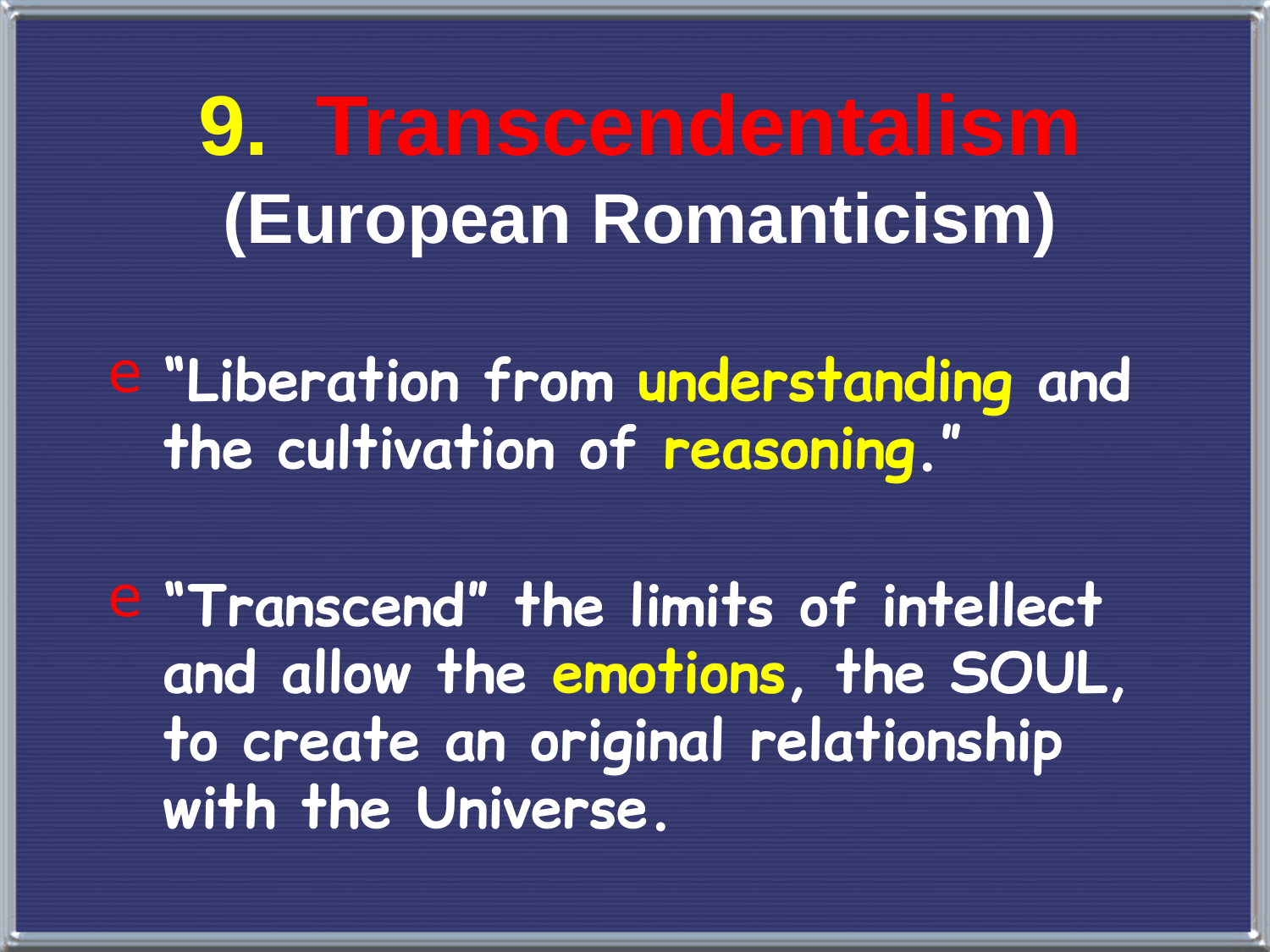

9.  Transcendentalism
(European Romanticism)
“Liberation from understanding and
the cultivation of reasoning.”
“Transcend” the limits of intellect
and allow the emotions, the SOUL,
to create an original relationship
with the Universe.